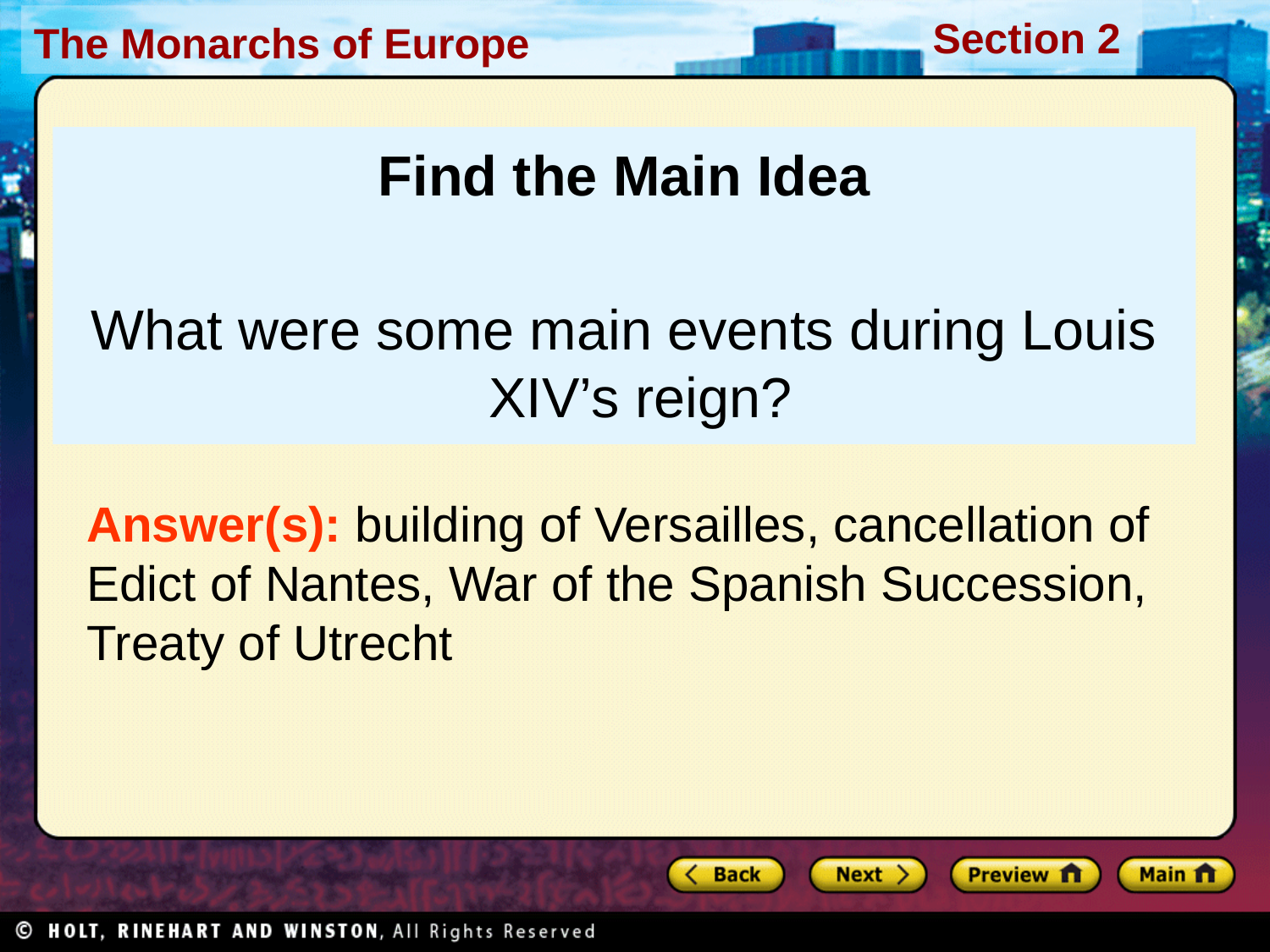

Find the Main Idea

What were some main events during Louis XIV’s reign?
Answer(s): building of Versailles, cancellation of Edict of Nantes, War of the Spanish Succession, Treaty of Utrecht